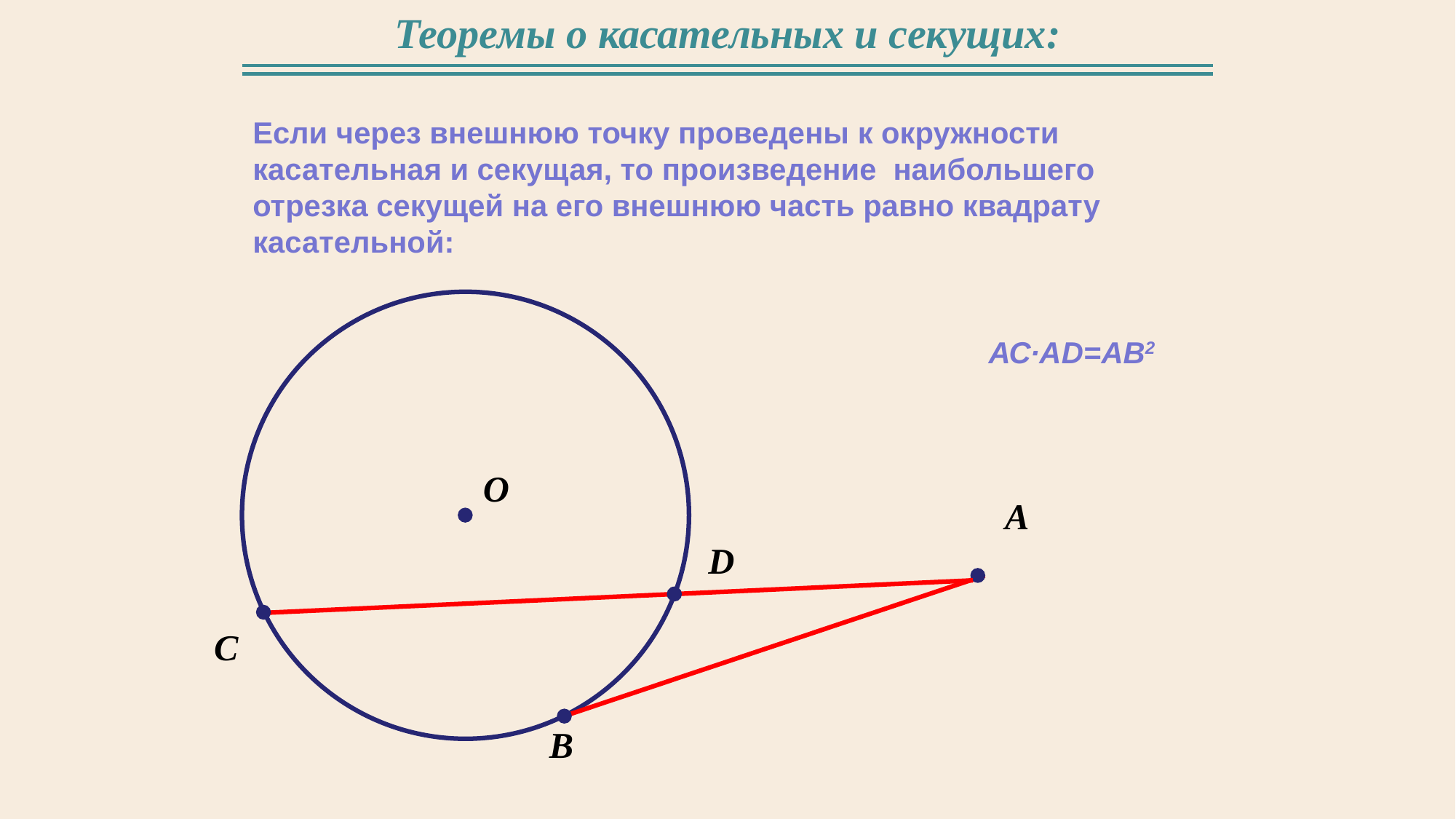

Теоремы о касательных и секущих:
Если через внешнюю точку проведены к окружности касательная и секущая, то произведение  наибольшего отрезка секущей на его внешнюю часть равно квадрату касательной:

АС∙АD=АВ2
O
А

D

C

B